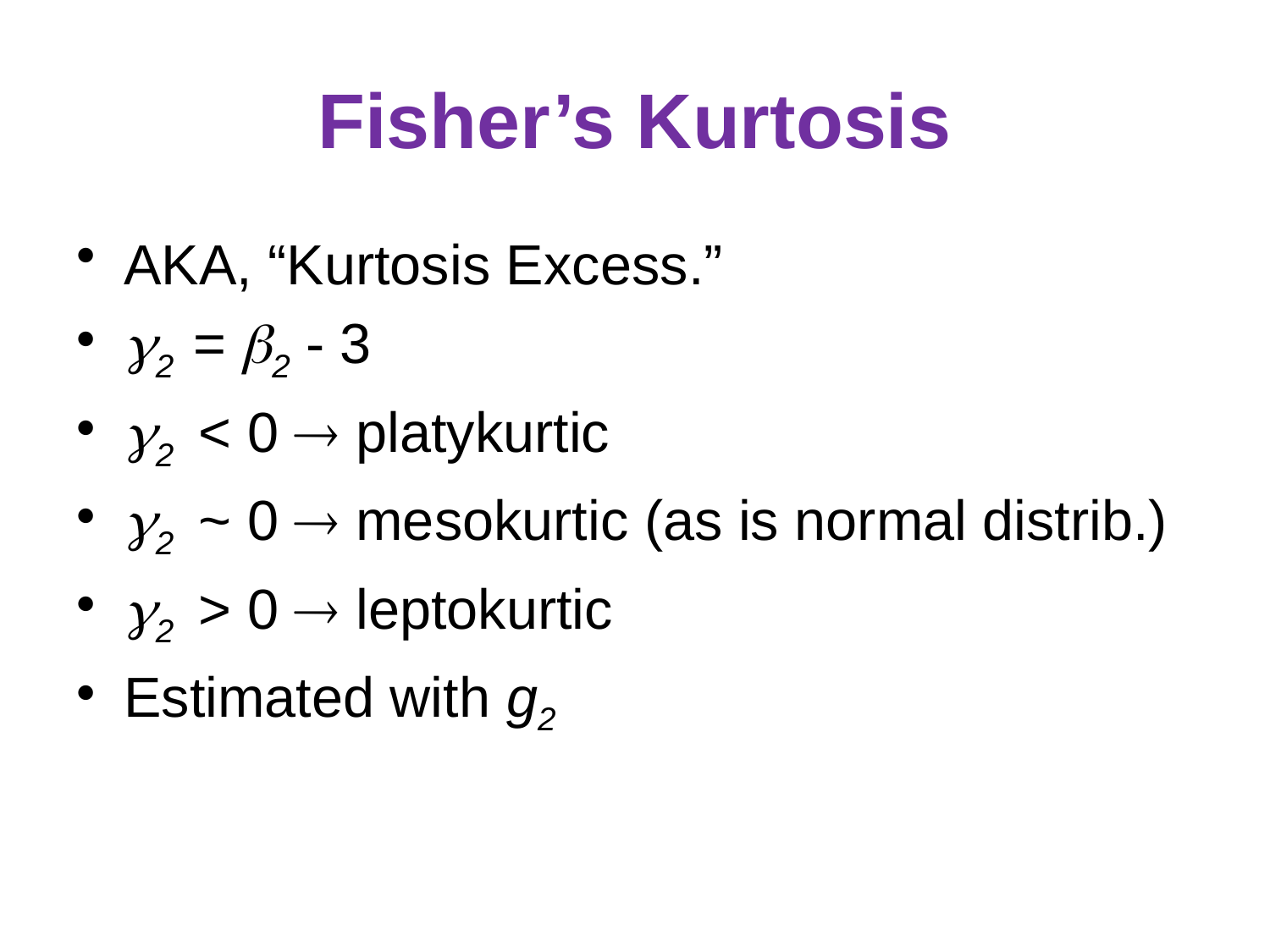

# Fisher’s Kurtosis
AKA, “Kurtosis Excess.”
γ2  = β2 ‑ 3
γ2  < 0 → platykurtic
γ2  ~ 0 → mesokurtic (as is normal distrib.)
γ2  > 0 → leptokurtic
Estimated with g2